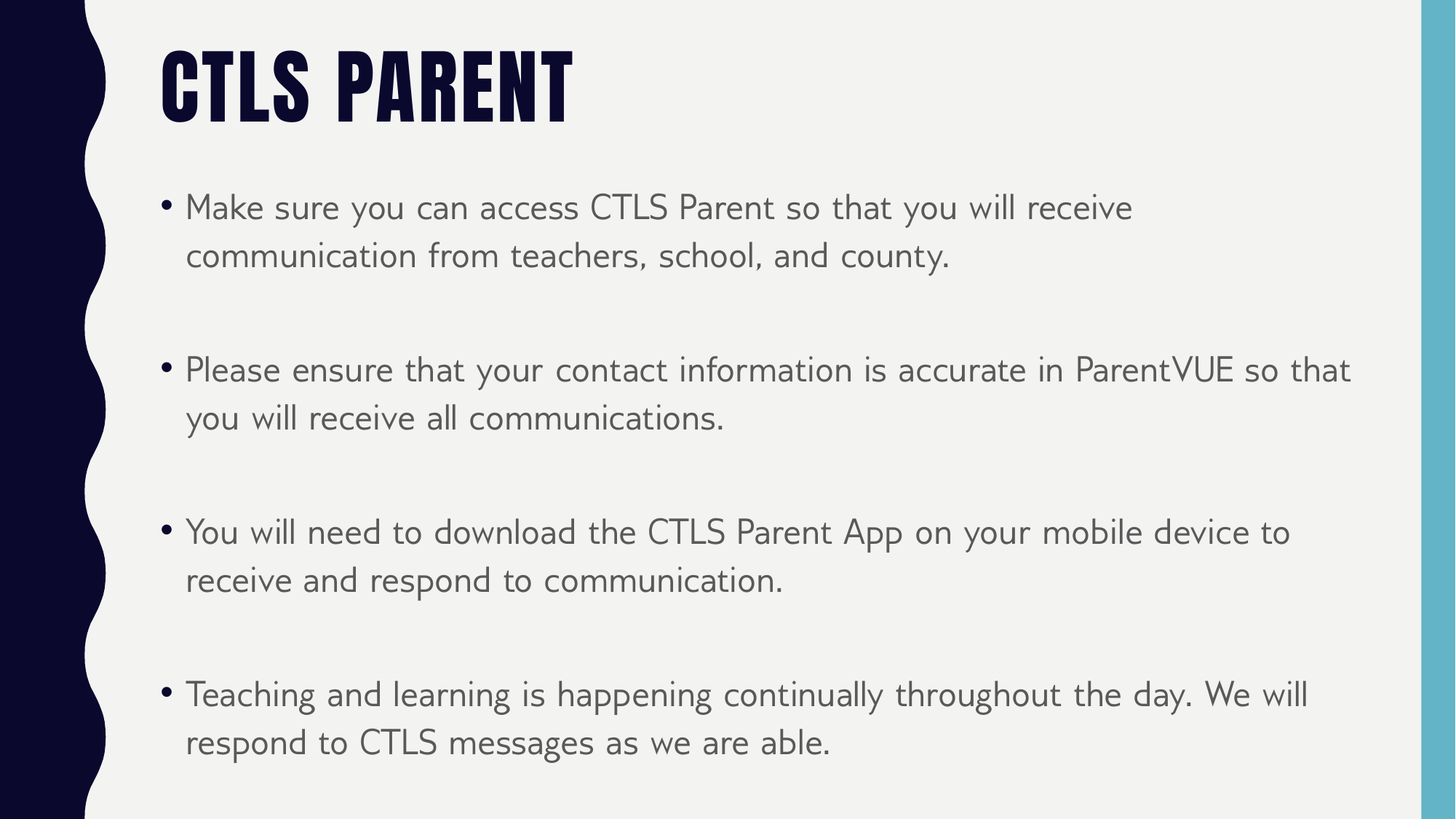

# Ctls parent
Make sure you can access CTLS Parent so that you will receive communication from teachers, school, and county.

Please ensure that your contact information is accurate in ParentVUE so that you will receive all communications.

You will need to download the CTLS Parent App on your mobile device to receive and respond to communication.

Teaching and learning is happening continually throughout the day. We will respond to CTLS messages as we are able.